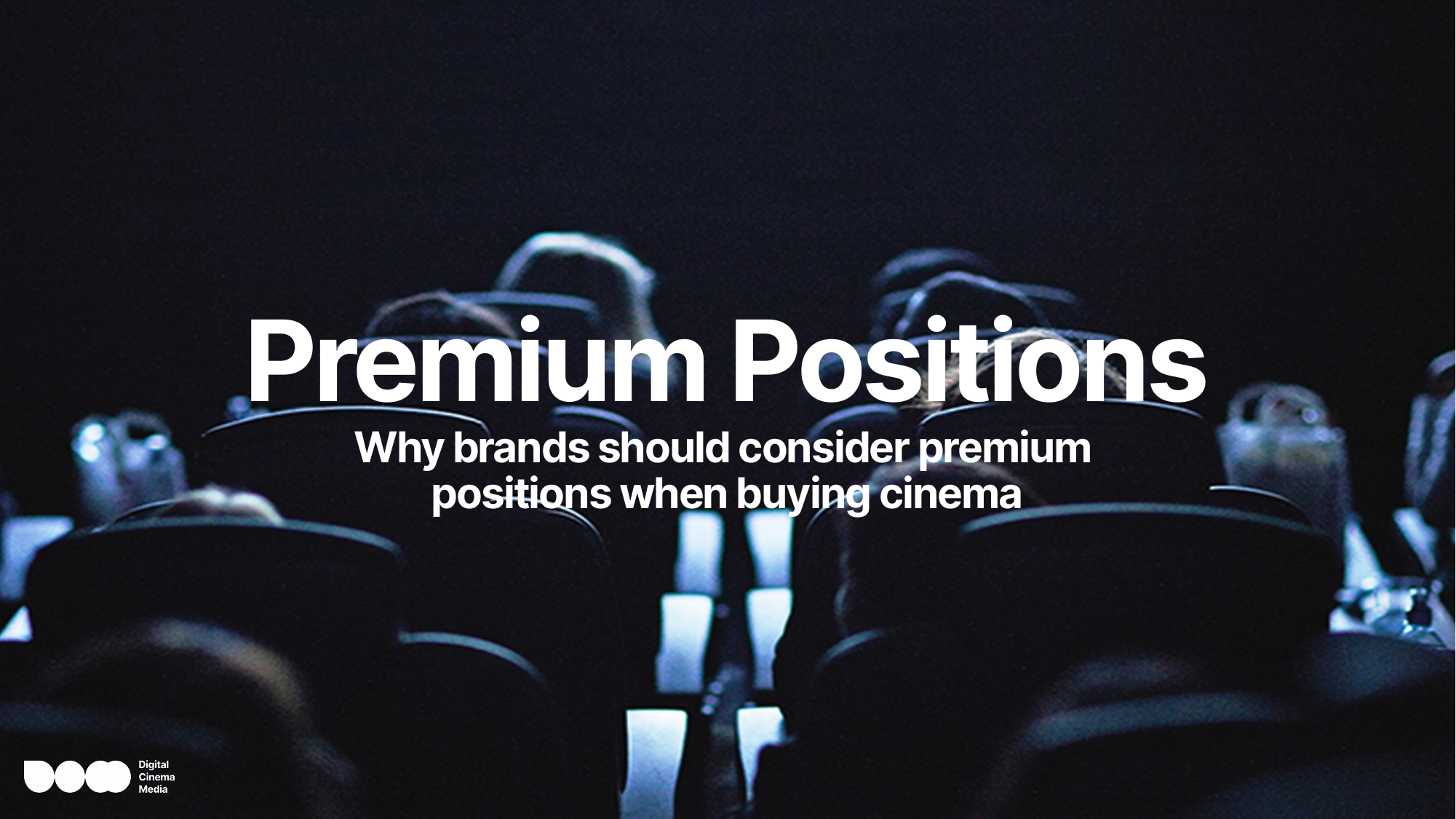

# Premium Positions Why brands should consider premium positions when buying cinema